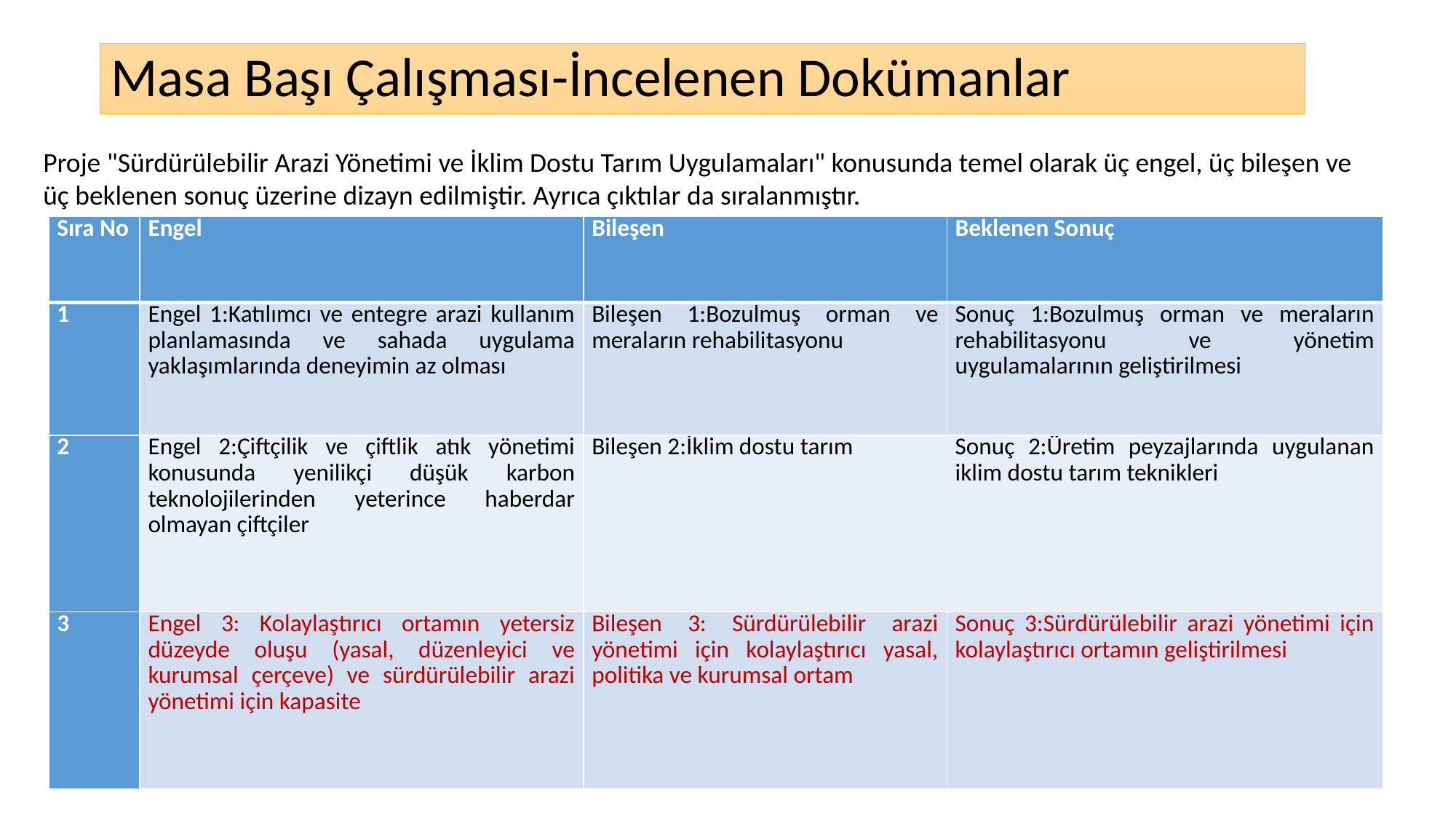

# Masa Başı Çalışması-İncelenen Dokümanlar
Proje "Sürdürülebilir Arazi Yönetimi ve İklim Dostu Tarım Uygulamaları" konusunda temel olarak üç engel, üç bileşen ve üç beklenen sonuç üzerine dizayn edilmiştir. Ayrıca çıktılar da sıralanmıştır.
| Sıra No | Engel | Bileşen | Beklenen Sonuç |
| --- | --- | --- | --- |
| 1 | Engel 1:Katılımcı ve entegre arazi kullanım planlamasında ve sahada uygulama yaklaşımlarında deneyimin az olması | Bileşen 1:Bozulmuş orman ve meraların rehabilitasyonu | Sonuç 1:Bozulmuş orman ve meraların rehabilitasyonu ve yönetim uygulamalarının geliştirilmesi |
| 2 | Engel 2:Çiftçilik ve çiftlik atık yönetimi konusunda yenilikçi düşük karbon teknolojilerinden yeterince haberdar olmayan çiftçiler | Bileşen 2:İklim dostu tarım | Sonuç 2:Üretim peyzajlarında uygulanan iklim dostu tarım teknikleri |
| 3 | Engel 3: Kolaylaştırıcı ortamın yetersiz düzeyde oluşu (yasal, düzenleyici ve kurumsal çerçeve) ve sürdürülebilir arazi yönetimi için kapasite | Bileşen 3: Sürdürülebilir arazi yönetimi için kolaylaştırıcı yasal, politika ve kurumsal ortam | Sonuç 3:Sürdürülebilir arazi yönetimi için kolaylaştırıcı ortamın geliştirilmesi |